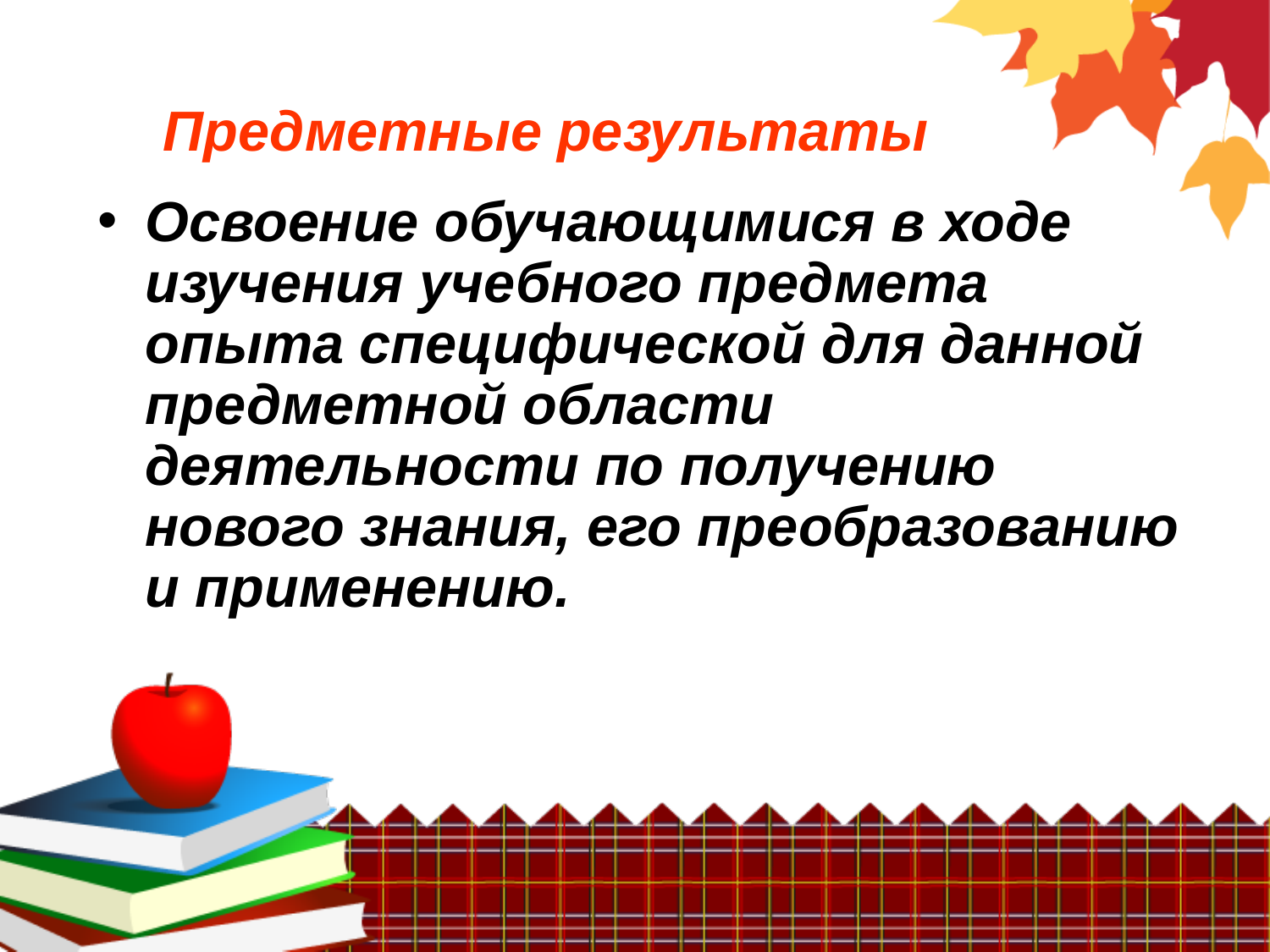

Предметные результаты
Освоение обучающимися в ходе изучения учебного предмета опыта специфической для данной предметной области  деятельности по получению нового знания, его преобразованию и применению.